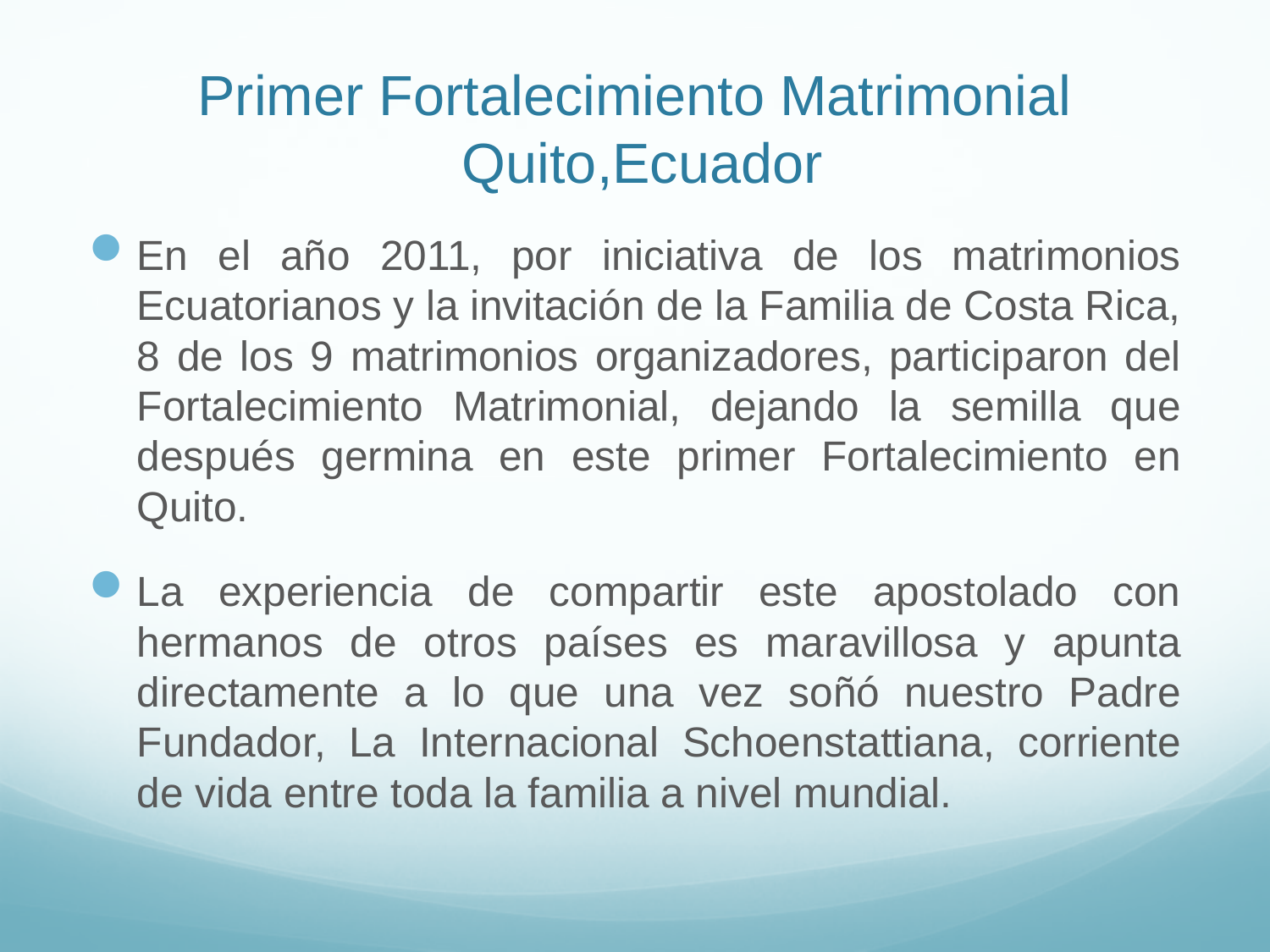

# Primer Fortalecimiento Matrimonial Quito,Ecuador
En el año 2011, por iniciativa de los matrimonios Ecuatorianos y la invitación de la Familia de Costa Rica, 8 de los 9 matrimonios organizadores, participaron del Fortalecimiento Matrimonial, dejando la semilla que después germina en este primer Fortalecimiento en Quito.
La experiencia de compartir este apostolado con hermanos de otros países es maravillosa y apunta directamente a lo que una vez soñó nuestro Padre Fundador, La Internacional Schoenstattiana, corriente de vida entre toda la familia a nivel mundial.